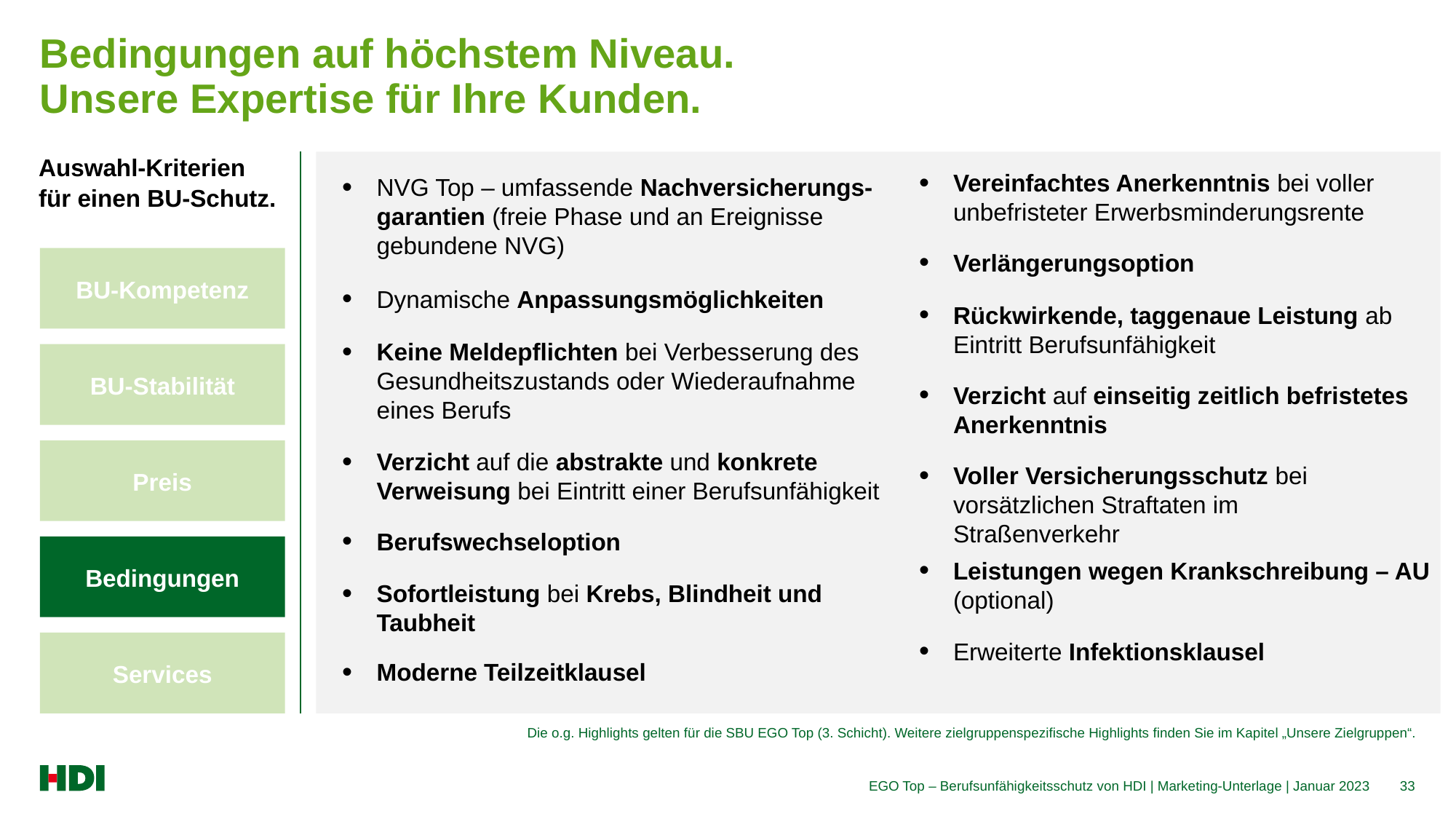

# Bedingungen auf höchstem Niveau. Unsere Expertise für Ihre Kunden.
Auswahl-Kriterien
für einen BU-Schutz.

Vereinfachtes Anerkenntnis bei voller unbefristeter Erwerbsminderungsrente
NVG Top – umfassende Nachversicherungs-garantien (freie Phase und an Ereignisse gebundene NVG)
Verlängerungsoption
BU-Kompetenz
Dynamische Anpassungsmöglichkeiten
Rückwirkende, taggenaue Leistung ab Eintritt Berufsunfähigkeit
Keine Meldepflichten bei Verbesserung des Gesundheitszustands oder Wiederaufnahme eines Berufs
BU-Stabilität
Verzicht auf einseitig zeitlich befristetes Anerkenntnis
Preis
Verzicht auf die abstrakte und konkrete Verweisung bei Eintritt einer Berufsunfähigkeit
Voller Versicherungsschutz bei vorsätzlichen Straftaten im Straßenverkehr
Berufswechseloption
Bedingungen
Leistungen wegen Krankschreibung – AU (optional)
Sofortleistung bei Krebs, Blindheit und Taubheit
Erweiterte Infektionsklausel
Services
Moderne Teilzeitklausel
Die o.g. Highlights gelten für die SBU EGO Top (3. Schicht). Weitere zielgruppenspezifische Highlights finden Sie im Kapitel „Unsere Zielgruppen“.
EGO Top – Berufsunfähigkeitsschutz von HDI | Marketing-Unterlage | Januar 2023
33